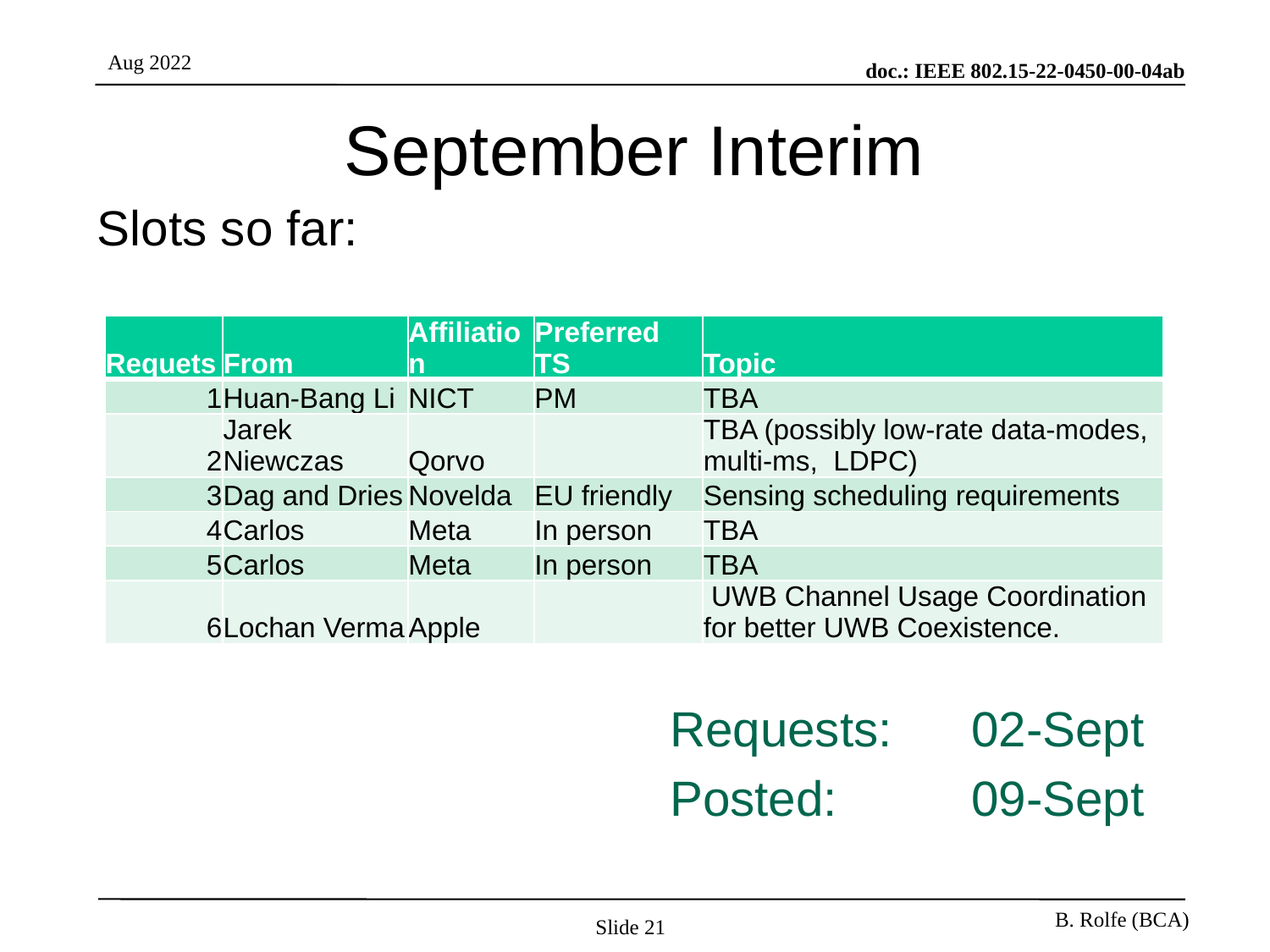

# September Interim
Slots so far:

| Requets | From | Affiliation | Preferred TS | Topic |
| --- | --- | --- | --- | --- |
| 1 | Huan-Bang Li | NICT | PM | TBA |
| 2 | Jarek Niewczas | Qorvo |  | TBA (possibly low-rate data-modes, multi-ms,  LDPC) |
| 3 | Dag and Dries | Novelda | EU friendly | Sensing scheduling requirements |
| 4 | Carlos | Meta | In person | TBA |
| 5 | Carlos | Meta | In person | TBA |
| 6 | Lochan Verma | Apple |  | UWB Channel Usage Coordination for better UWB Coexistence. |
Requests: 	02-Sept
Posted:		09-Sept

Slide 21